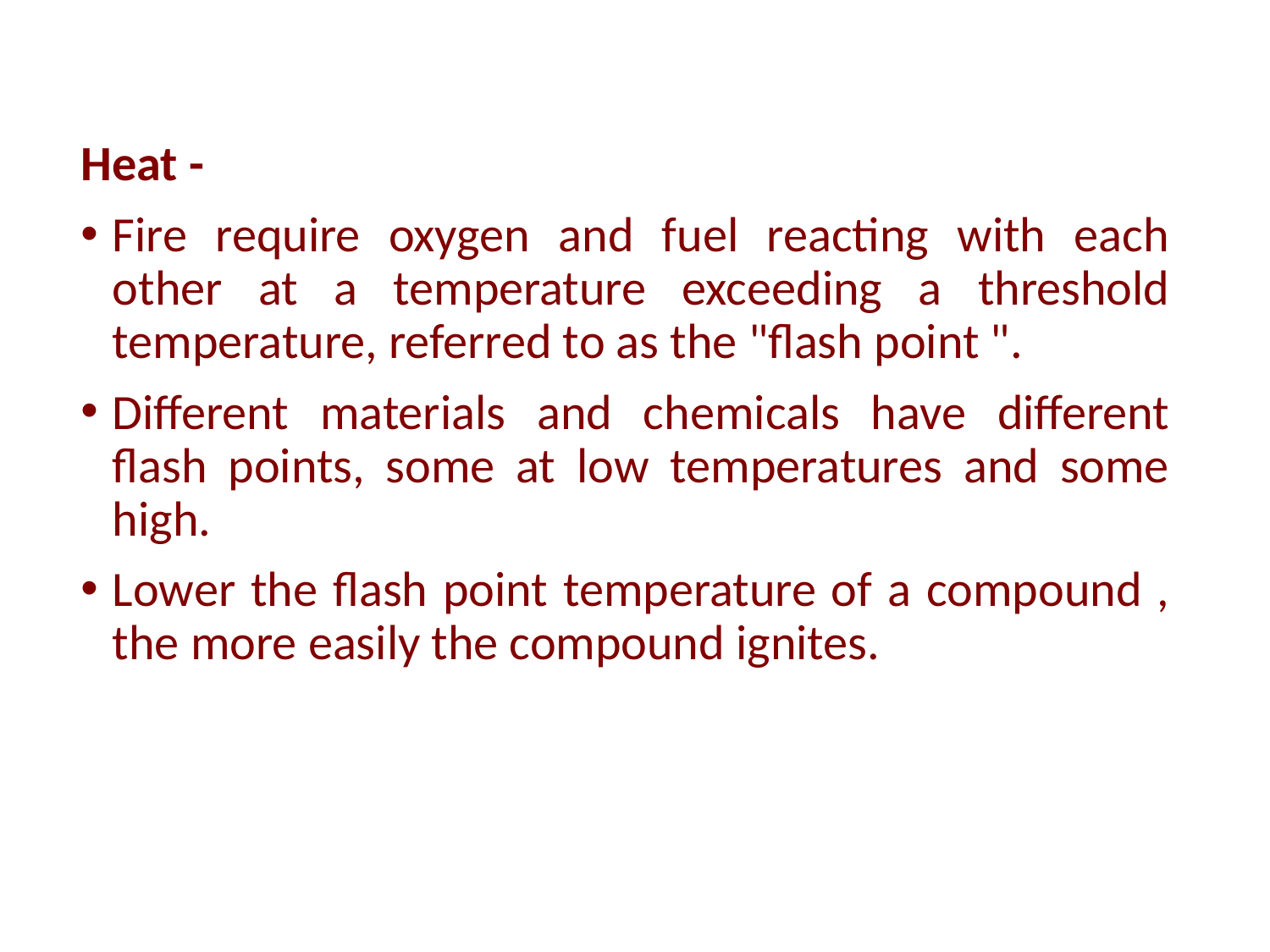

Heat -
Fire require oxygen and fuel reacting with each other at a temperature exceeding a threshold temperature, referred to as the "flash point ".
Different materials and chemicals have different flash points, some at low temperatures and some high.
Lower the flash point temperature of a compound , the more easily the compound ignites.